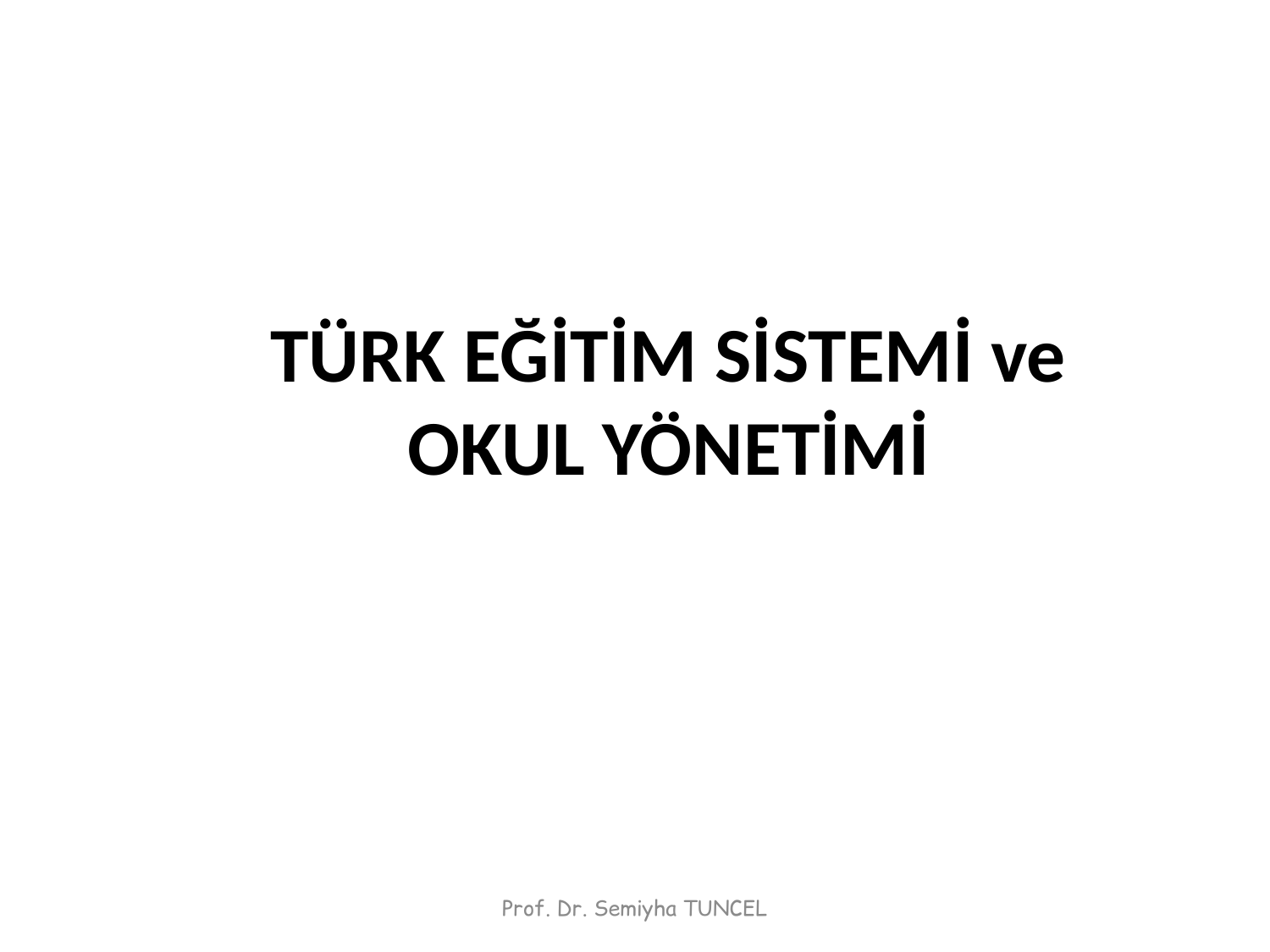

# TÜRK EĞİTİM SİSTEMİ ve OKUL YÖNETİMİ
Prof. Dr. Semiyha TUNCEL
1